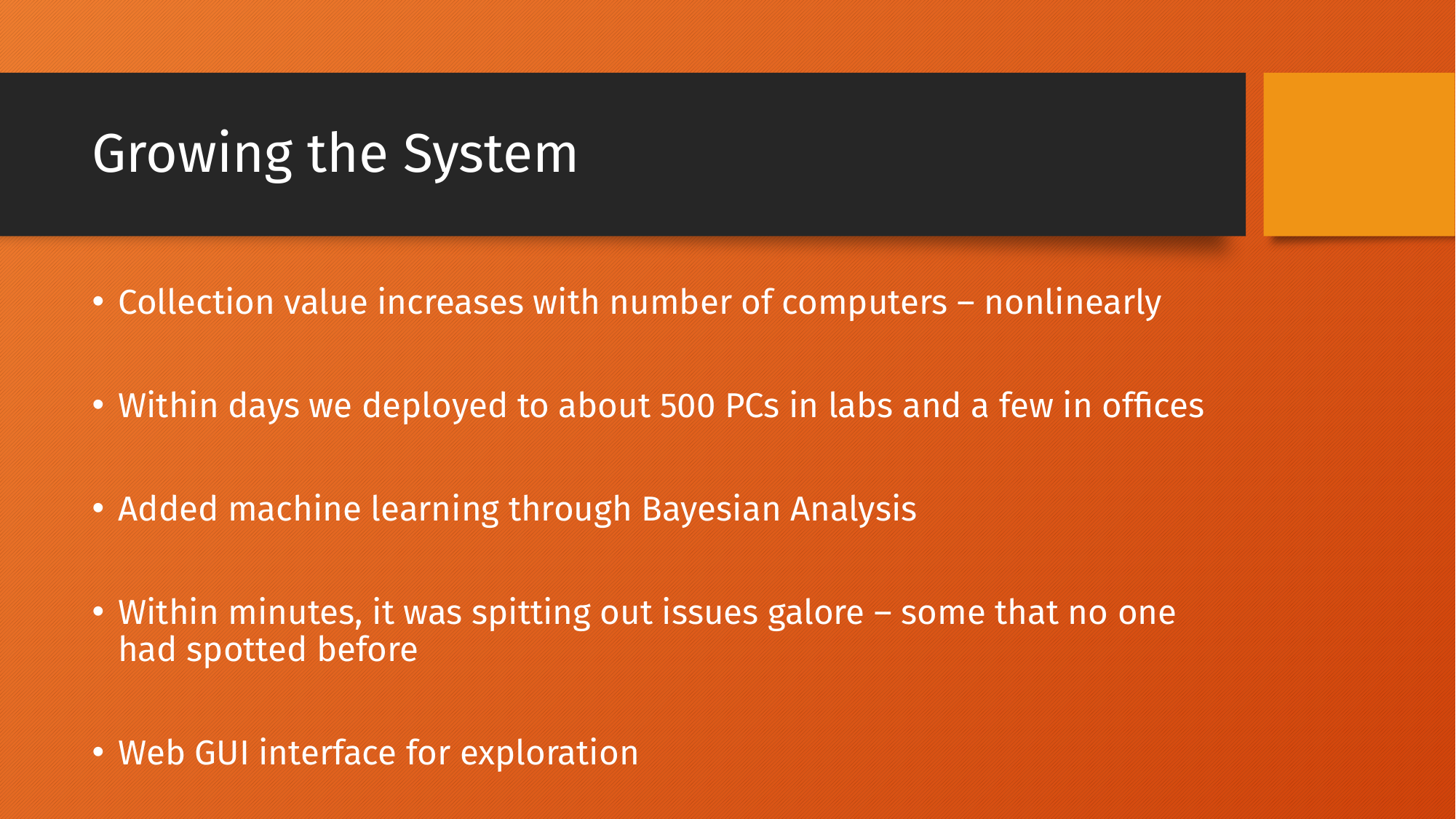

# Growing the System
Collection value increases with number of computers – nonlinearly

Within days we deployed to about 500 PCs in labs and a few in offices

Added machine learning through Bayesian Analysis

Within minutes, it was spitting out issues galore – some that no one had spotted before

Web GUI interface for exploration